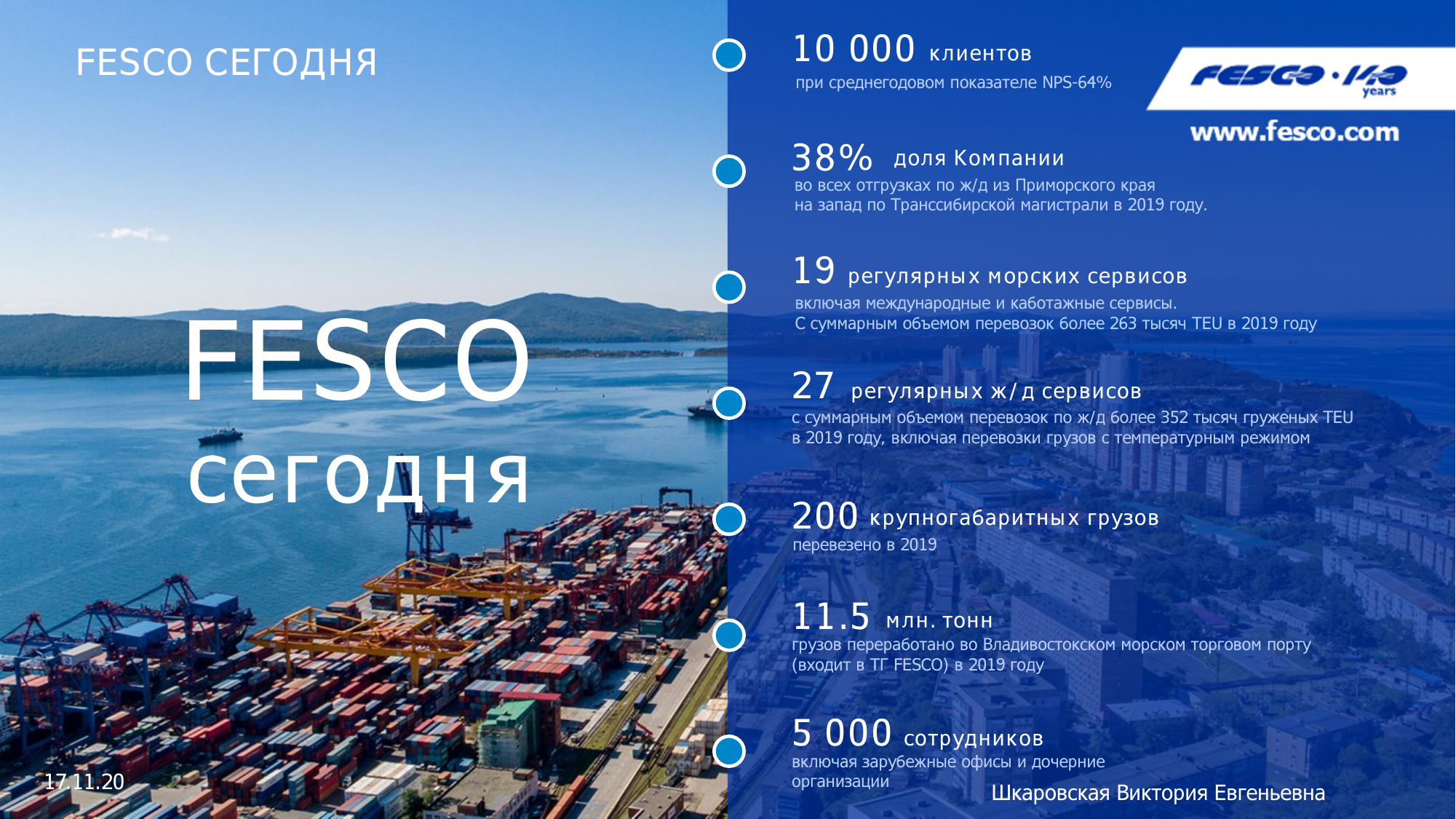

10 000
клиентов
при среднегодовом показателе NPS-64%
# FESCO СЕГОДНЯ

38%
доля Компании
во всех отгрузках по ж/д из Приморского края
на запад по Транссибирской магистрали в 2019 году.

19
регулярных морских сервисов
включая международные и каботажные сервисы.
С суммарным объемом перевозок более 263 тысяч TEU в 2019 году

FESCO
27
регулярных ж/д сервисов
с суммарным объемом перевозок по ж/д более 352 тысяч груженых TEU
в 2019 году, включая перевозки грузов с температурным режимом

сегодня
200
крупногабаритных грузов

перевезено в 2019
11.5
млн. тонн

грузов переработано во Владивостокском морском торговом порту (входит в ТГ FESCO) в 2019 году
5 000 сотрудников
включая зарубежные офисы и дочерние
организации

17.11.20
Шкаровская Виктория Евгеньевна